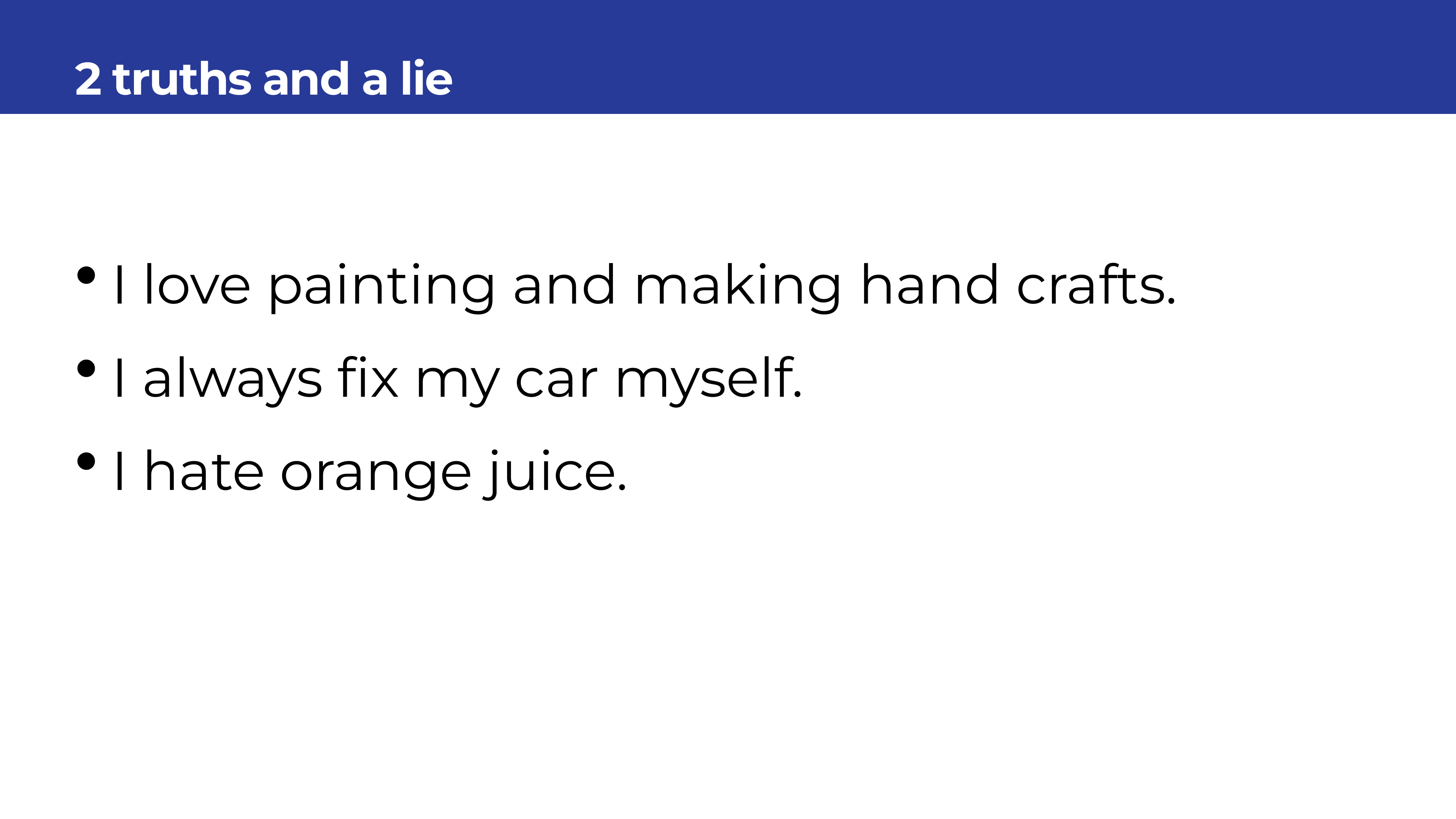

# 2 truths and a lie

I love painting and making hand crafts.
I always fix my car myself.
I hate orange juice.